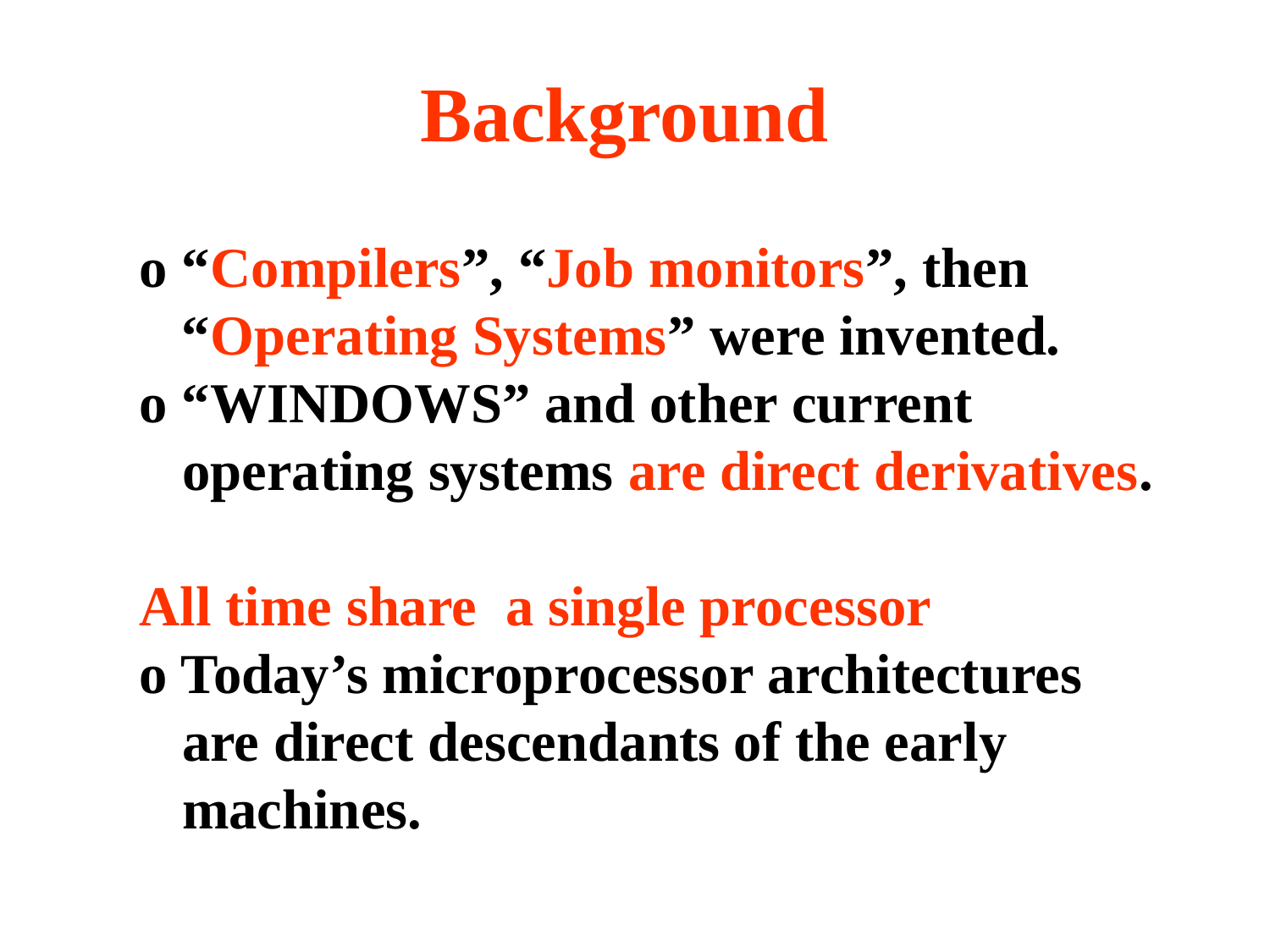

# Background

o “Compilers”, “Job monitors”, then
   “Operating Systems” were invented.
o “WINDOWS” and other current
   operating systems are direct derivatives.

All time share  a single processor
o Today’s microprocessor architectures
   are direct descendants of the early
   machines.